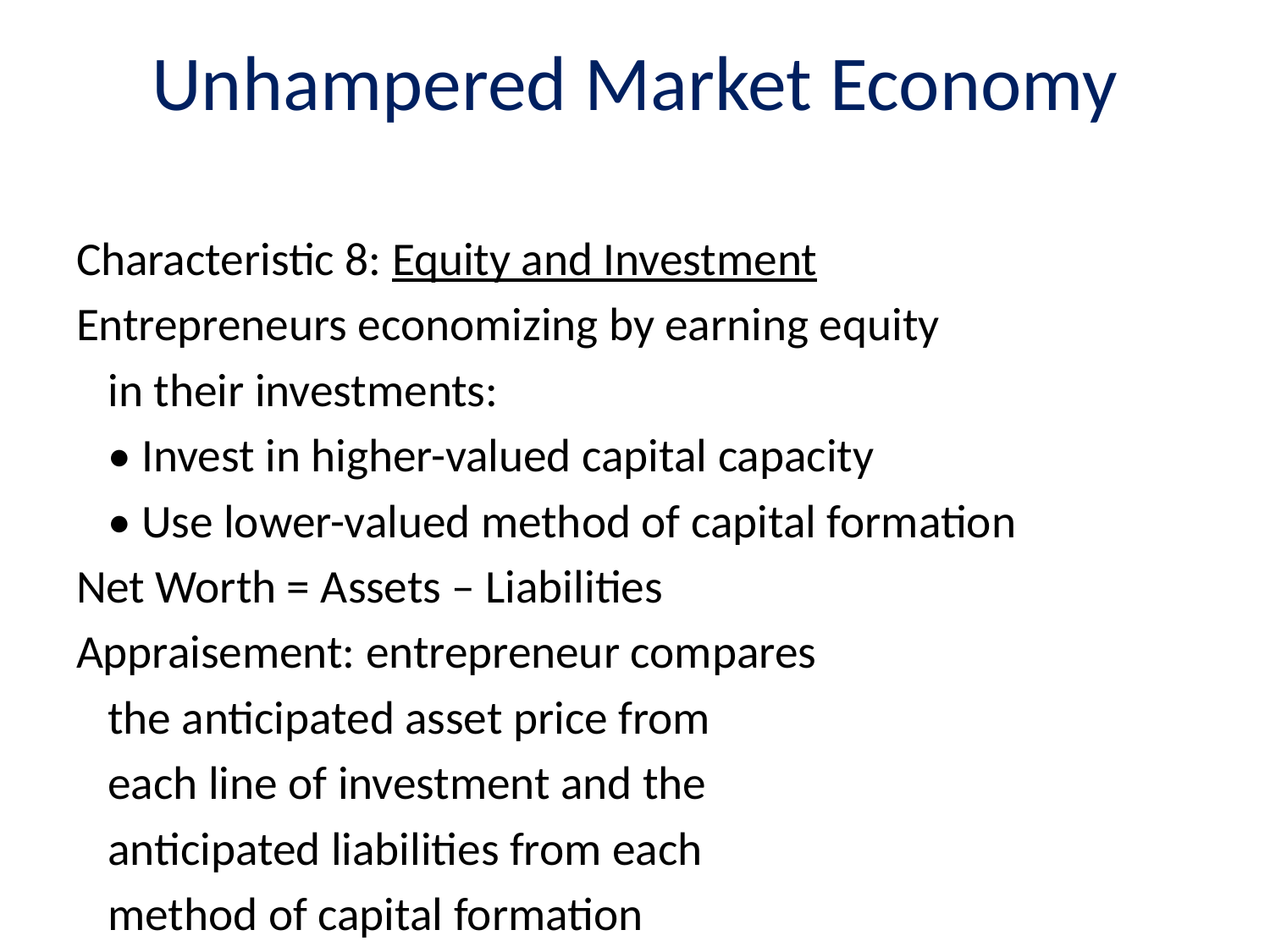

# Unhampered Market Economy
Characteristic 8: Equity and Investment
Entrepreneurs economizing by earning equity
   in their investments:
   • Invest in higher-valued capital capacity
   • Use lower-valued method of capital formation
Net Worth = Assets – Liabilities
Appraisement: entrepreneur compares
   the anticipated asset price from
   each line of investment and the
   anticipated liabilities from each
   method of capital formation